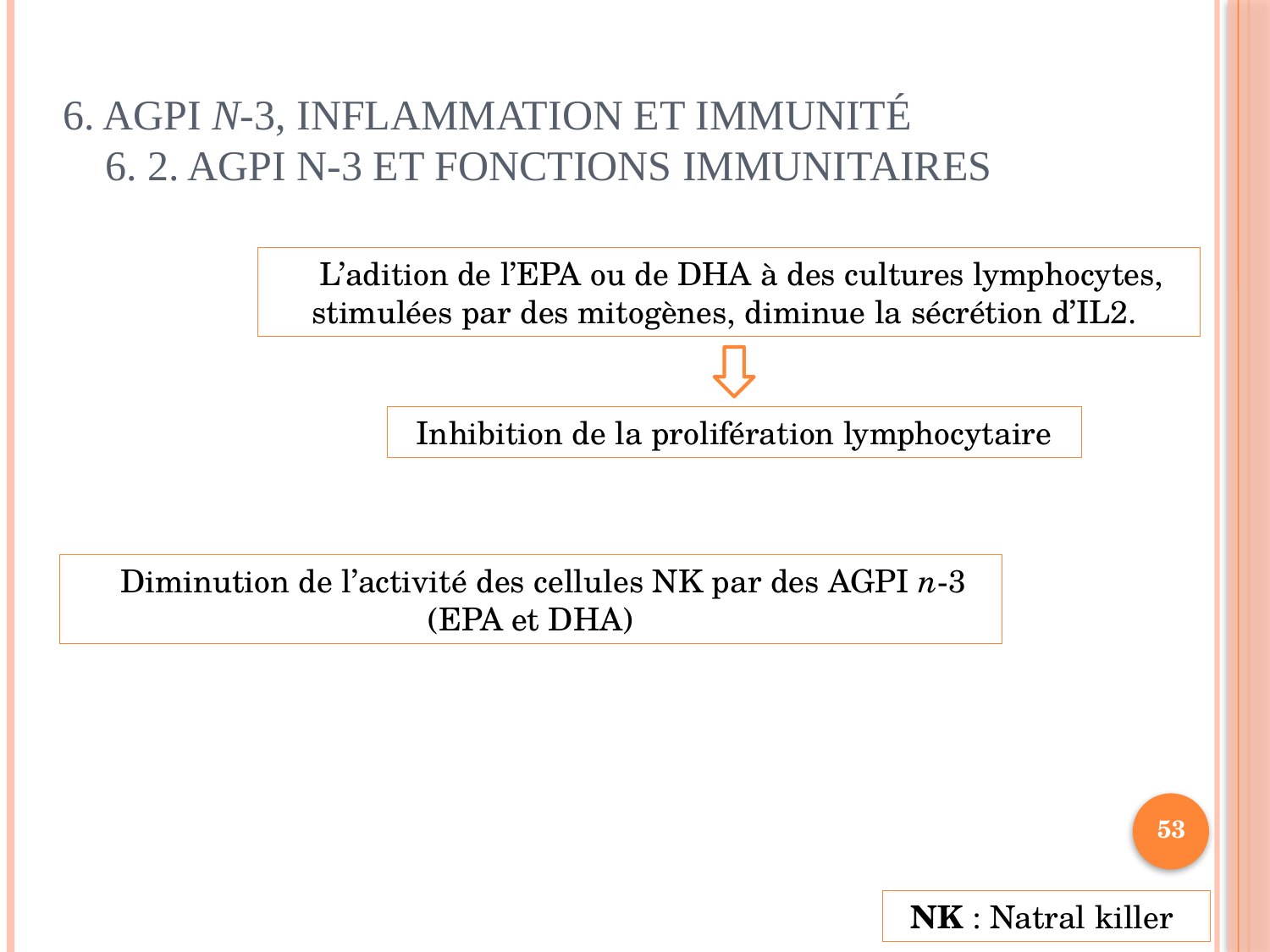

# 6. AGPI n-3, inflammation et immunité 6. 2. AGPI n-3 et fonctions immunitaires
L’adition de l’EPA ou de DHA à des cultures lymphocytes, stimulées par des mitogènes, diminue la sécrétion d’IL2.

Inhibition de la prolifération lymphocytaire
Diminution de l’activité des cellules NK par des AGPI n-3 (EPA et DHA)
53
NK : Natral killer